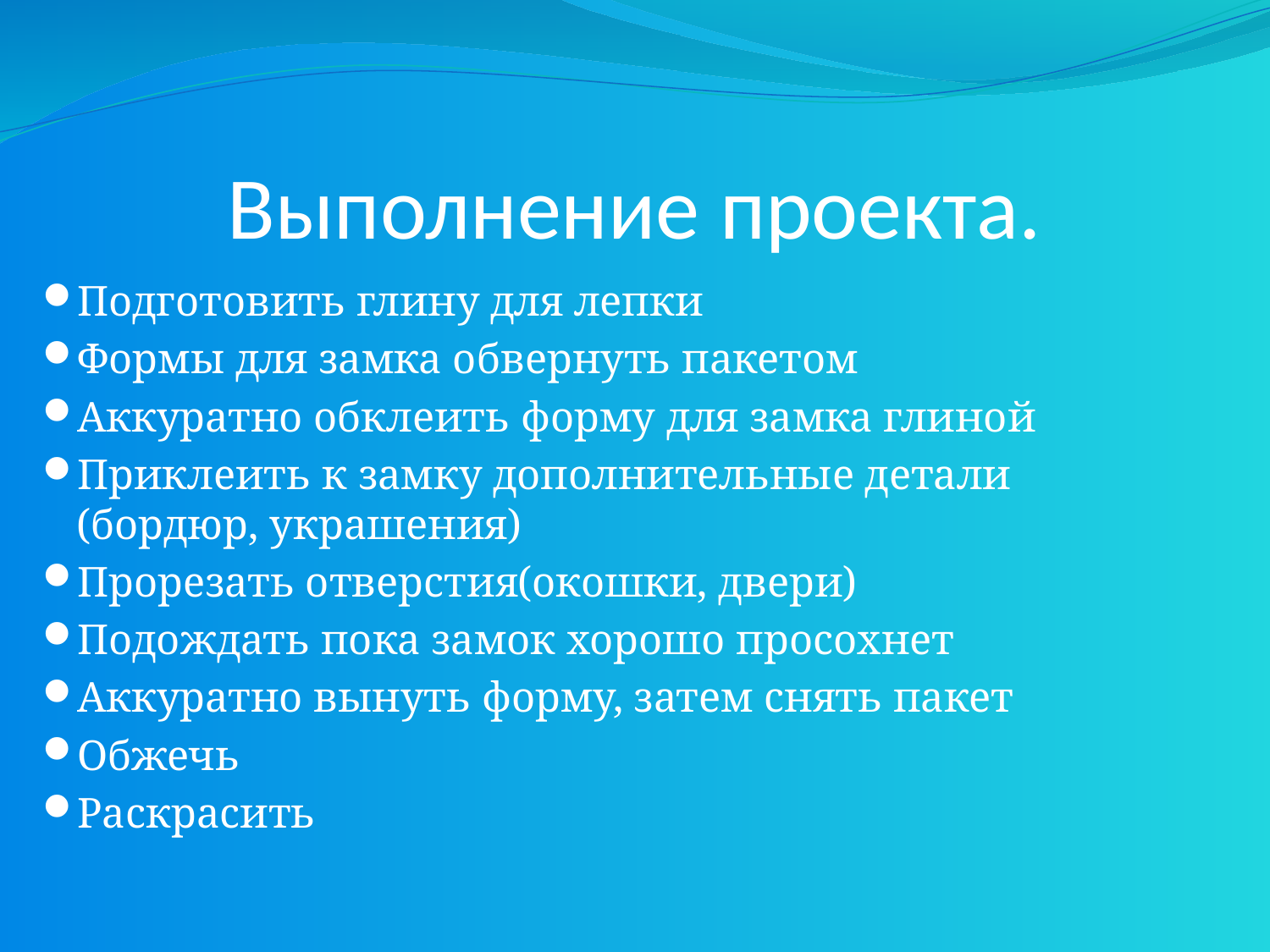

# Выполнение проекта.
Подготовить глину для лепки
Формы для замка обвернуть пакетом
Аккуратно обклеить форму для замка глиной
Приклеить к замку дополнительные детали (бордюр, украшения)
Прорезать отверстия(окошки, двери)
Подождать пока замок хорошо просохнет
Аккуратно вынуть форму, затем снять пакет
Обжечь
Раскрасить